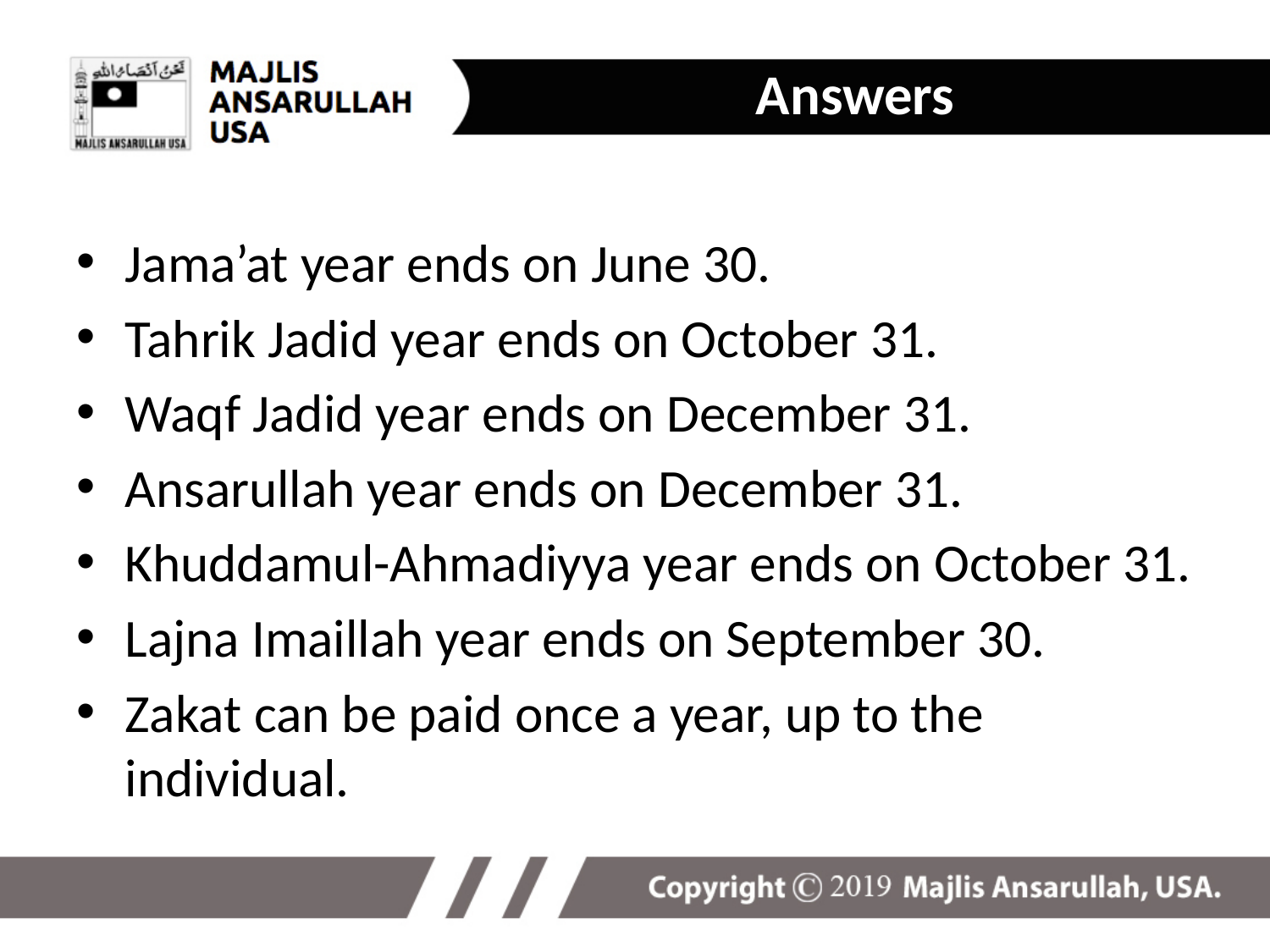

Answers
Jama’at year ends on June 30.
Tahrik Jadid year ends on October 31.
Waqf Jadid year ends on December 31.
Ansarullah year ends on December 31.
Khuddamul-Ahmadiyya year ends on October 31.
Lajna Imaillah year ends on September 30.
Zakat can be paid once a year, up to the individual.